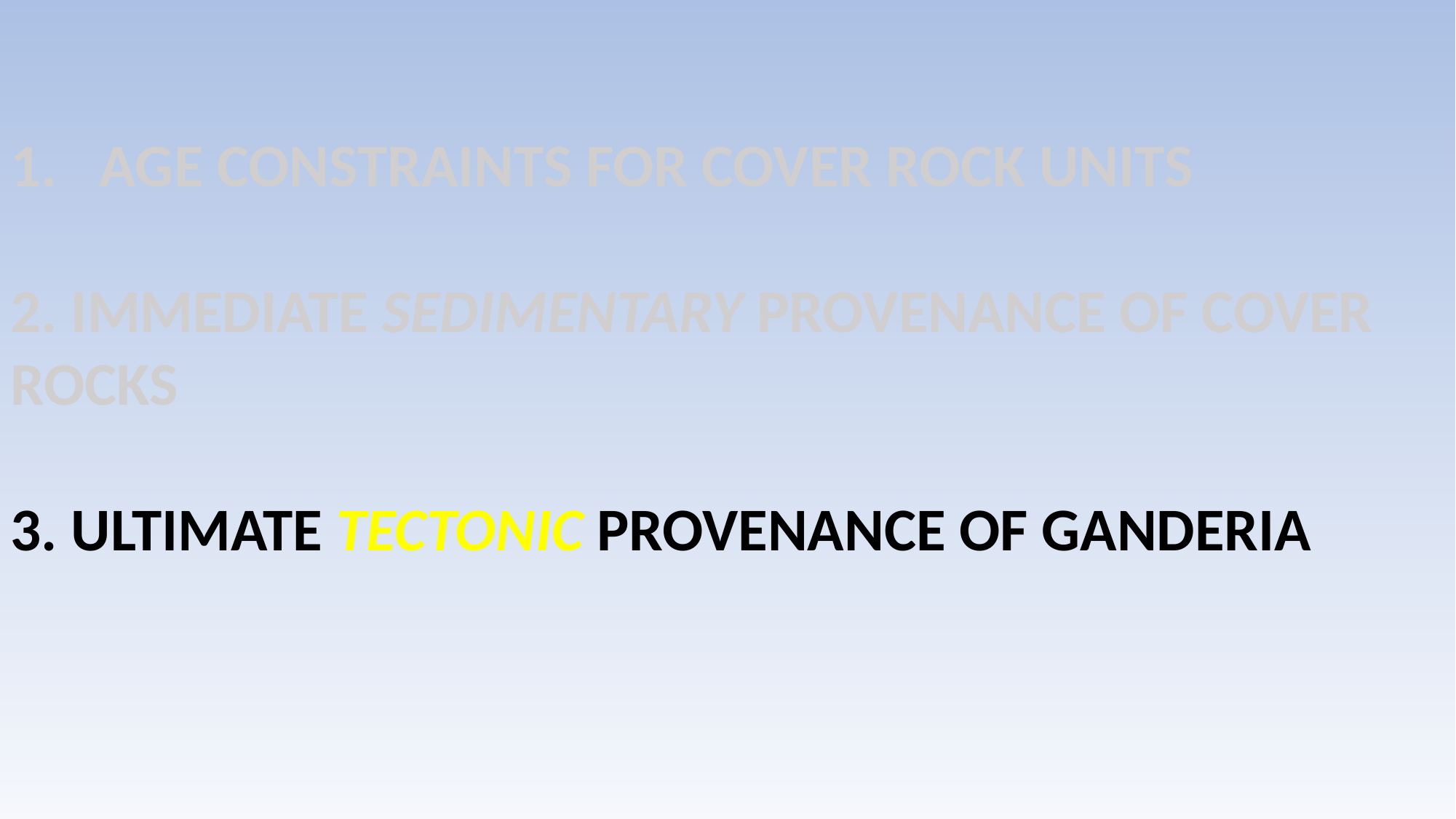

AGE CONSTRAINTS FOR COVER ROCK UNITS

2. IMMEDIATE SEDIMENTARY PROVENANCE OF COVER ROCKS

3. ULTIMATE TECTONIC PROVENANCE OF GANDERIA